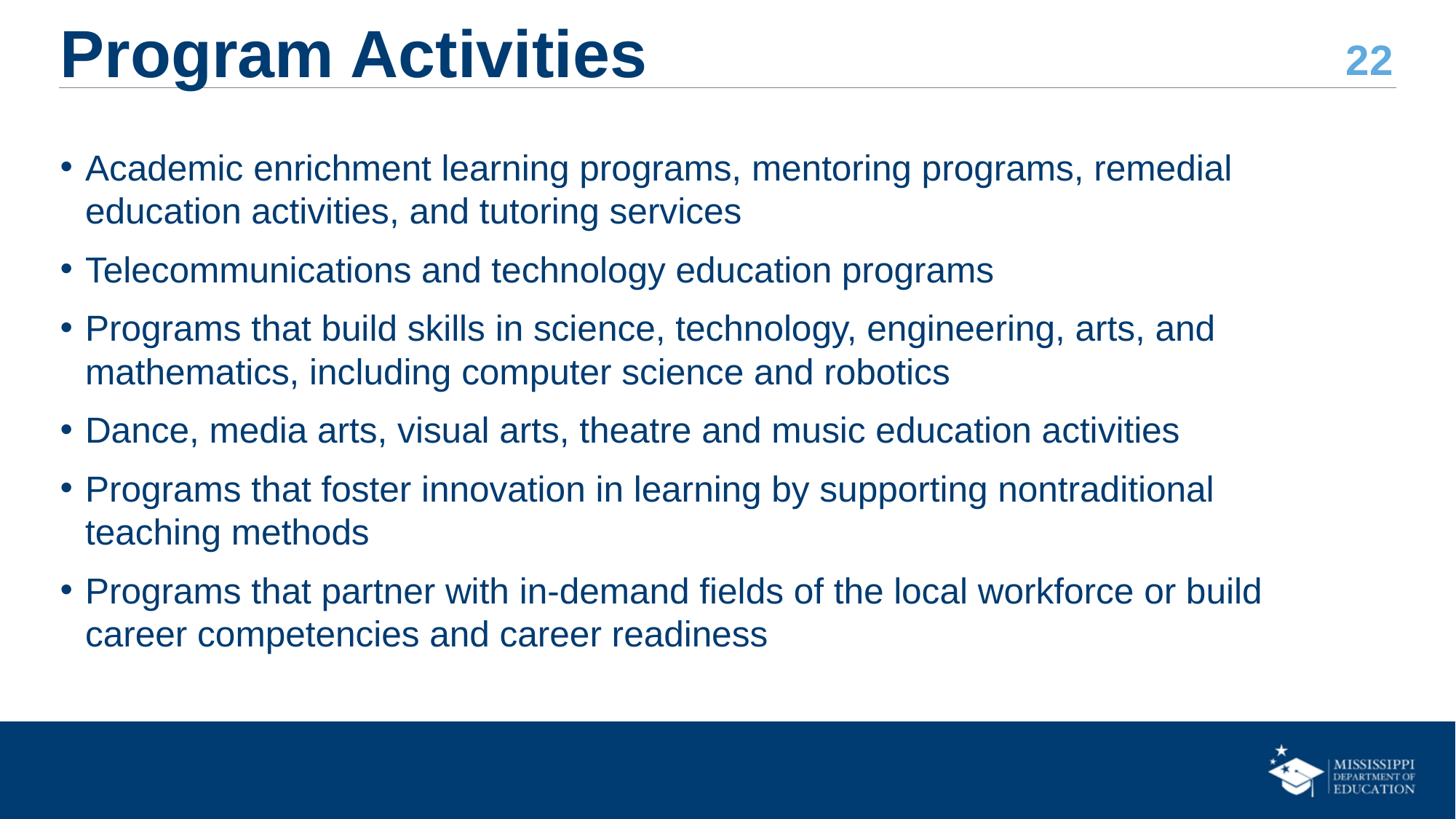

# Program Activities
Academic enrichment learning programs, mentoring programs, remedial education activities, and tutoring services
Telecommunications and technology education programs
Programs that build skills in science, technology, engineering, arts, and mathematics, including computer science and robotics
Dance, media arts, visual arts, theatre and music education activities
Programs that foster innovation in learning by supporting nontraditional teaching methods
Programs that partner with in-demand fields of the local workforce or build career competencies and career readiness